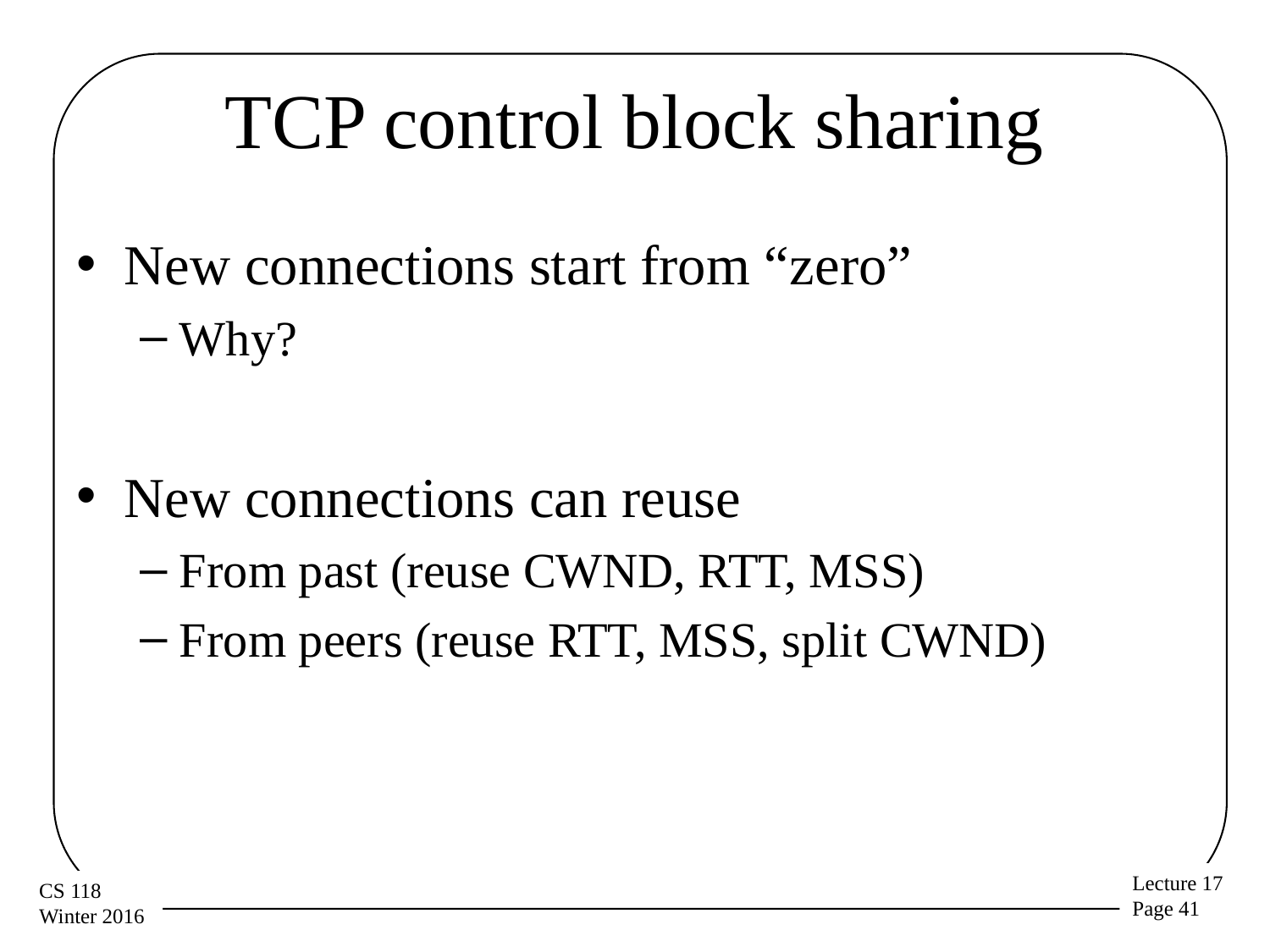

# TCP control block sharing
New connections start from “zero”
Why?

New connections can reuse
From past (reuse CWND, RTT, MSS)
From peers (reuse RTT, MSS, split CWND)